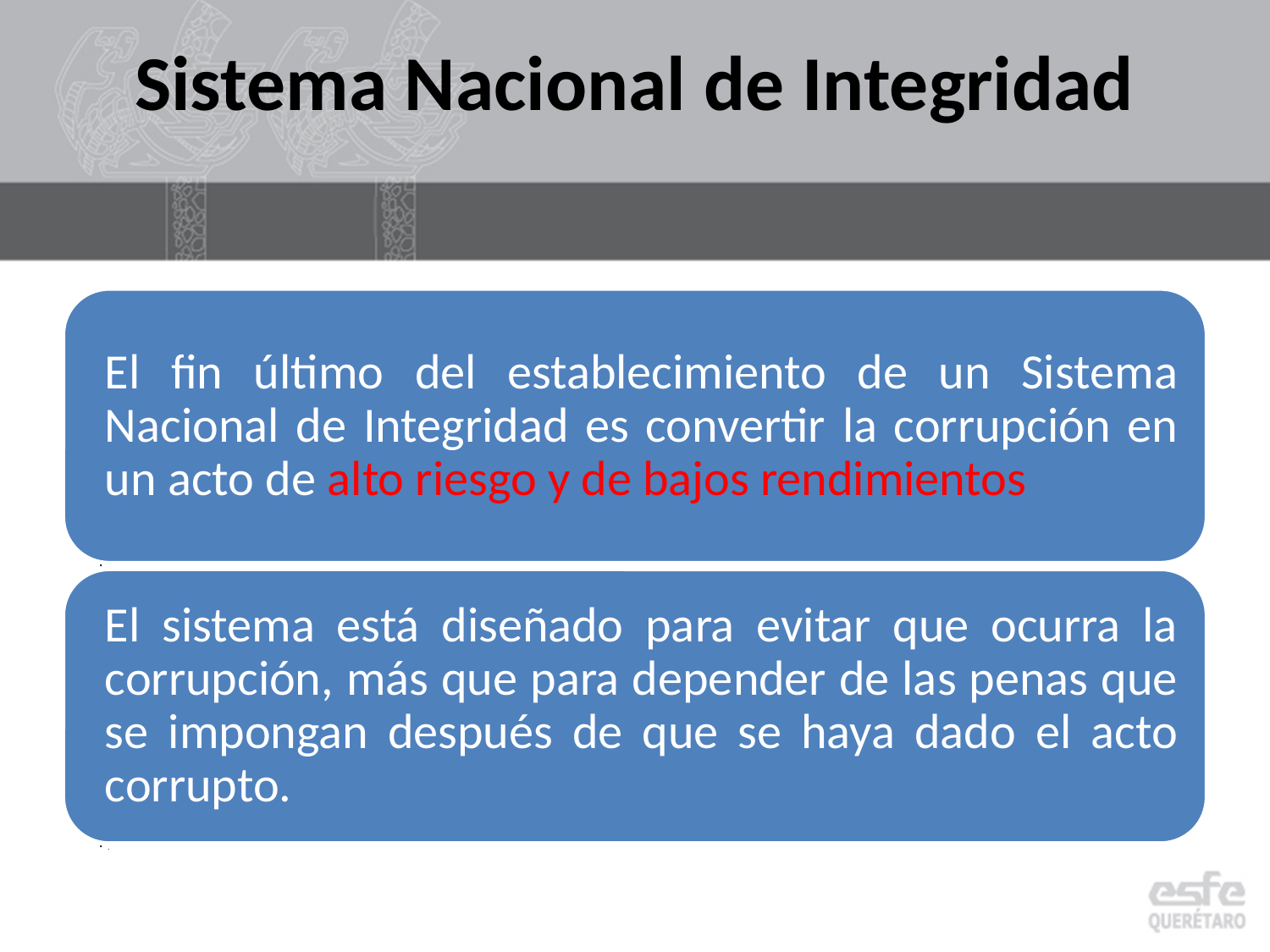

# Sistema Nacional de Integridad
El fin último del establecimiento de un Sistema Nacional de Integridad es convertir la corrupción en un acto de alto riesgo y de bajos rendimientos
.
El sistema está diseñado para evitar que ocurra la corrupción, más que para depender de las penas que se impongan después de que se haya dado el acto corrupto.
.